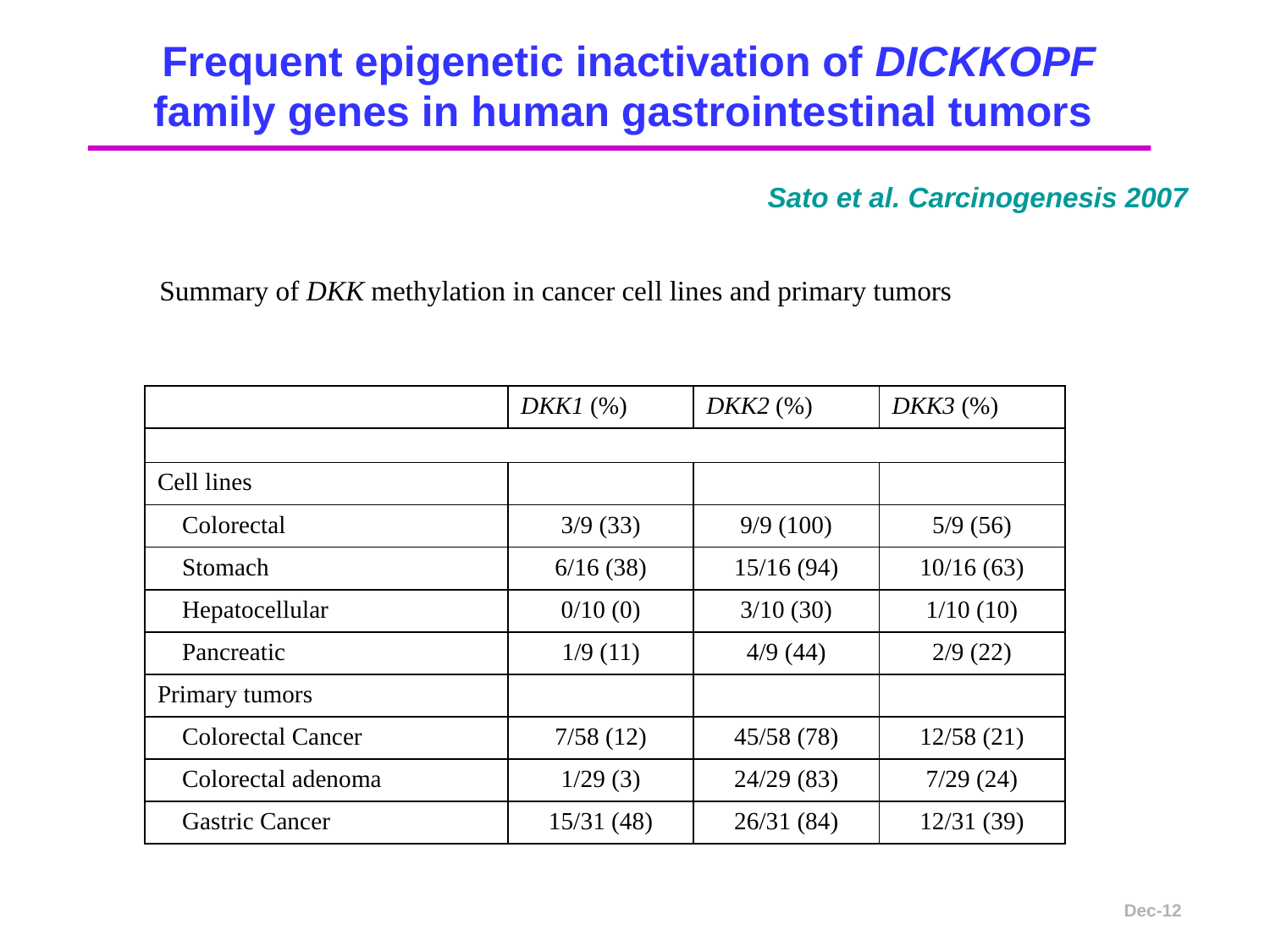

# Frequent epigenetic inactivation of DICKKOPF family genes in human gastrointestinal tumors
Sato et al. Carcinogenesis 2007
Summary of DKK methylation in cancer cell lines and primary tumors

|  | DKK1 (%) | DKK2 (%) | DKK3 (%) |
| --- | --- | --- | --- |
|  |  |  |  |
| Cell lines |  |  |  |
| Colorectal | 3/9 (33) | 9/9 (100) | 5/9 (56) |
| Stomach | 6/16 (38) | 15/16 (94) | 10/16 (63) |
| Hepatocellular | 0/10 (0) | 3/10 (30) | 1/10 (10) |
| Pancreatic | 1/9 (11) | 4/9 (44) | 2/9 (22) |
| Primary tumors |  |  |  |
| Colorectal Cancer | 7/58 (12) | 45/58 (78) | 12/58 (21) |
| Colorectal adenoma | 1/29 (3) | 24/29 (83) | 7/29 (24) |
| Gastric Cancer | 15/31 (48) | 26/31 (84) | 12/31 (39) |

Dec-12